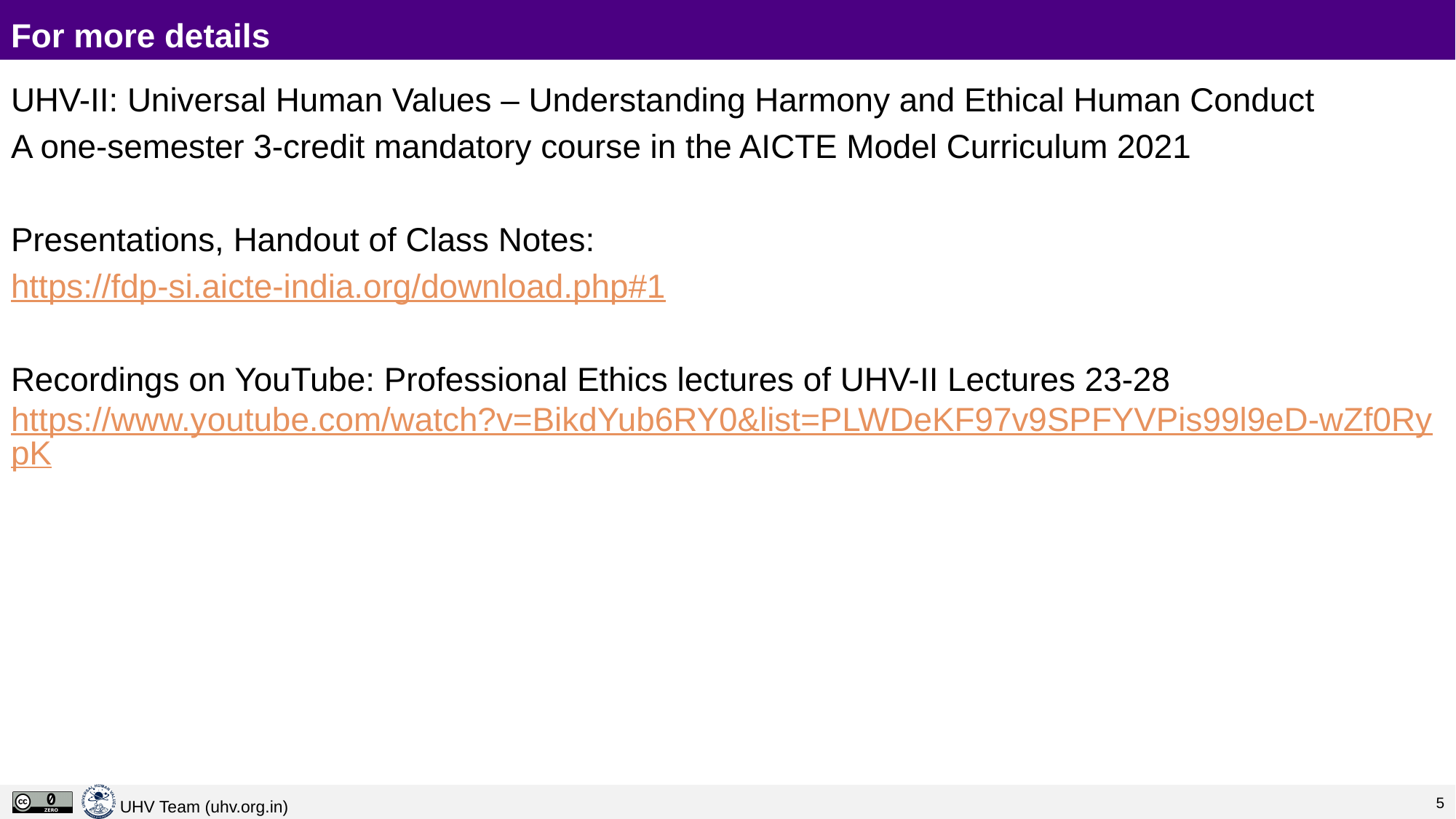

# For more details
UHV-II: Universal Human Values – Understanding Harmony and Ethical Human Conduct
A one-semester 3-credit mandatory course in the AICTE Model Curriculum 2021

Presentations, Handout of Class Notes:
https://fdp-si.aicte-india.org/download.php#1

Recordings on YouTube: Professional Ethics lectures of UHV-II Lectures 23-28
https://www.youtube.com/watch?v=BikdYub6RY0&list=PLWDeKF97v9SPFYVPis99l9eD-wZf0RypK